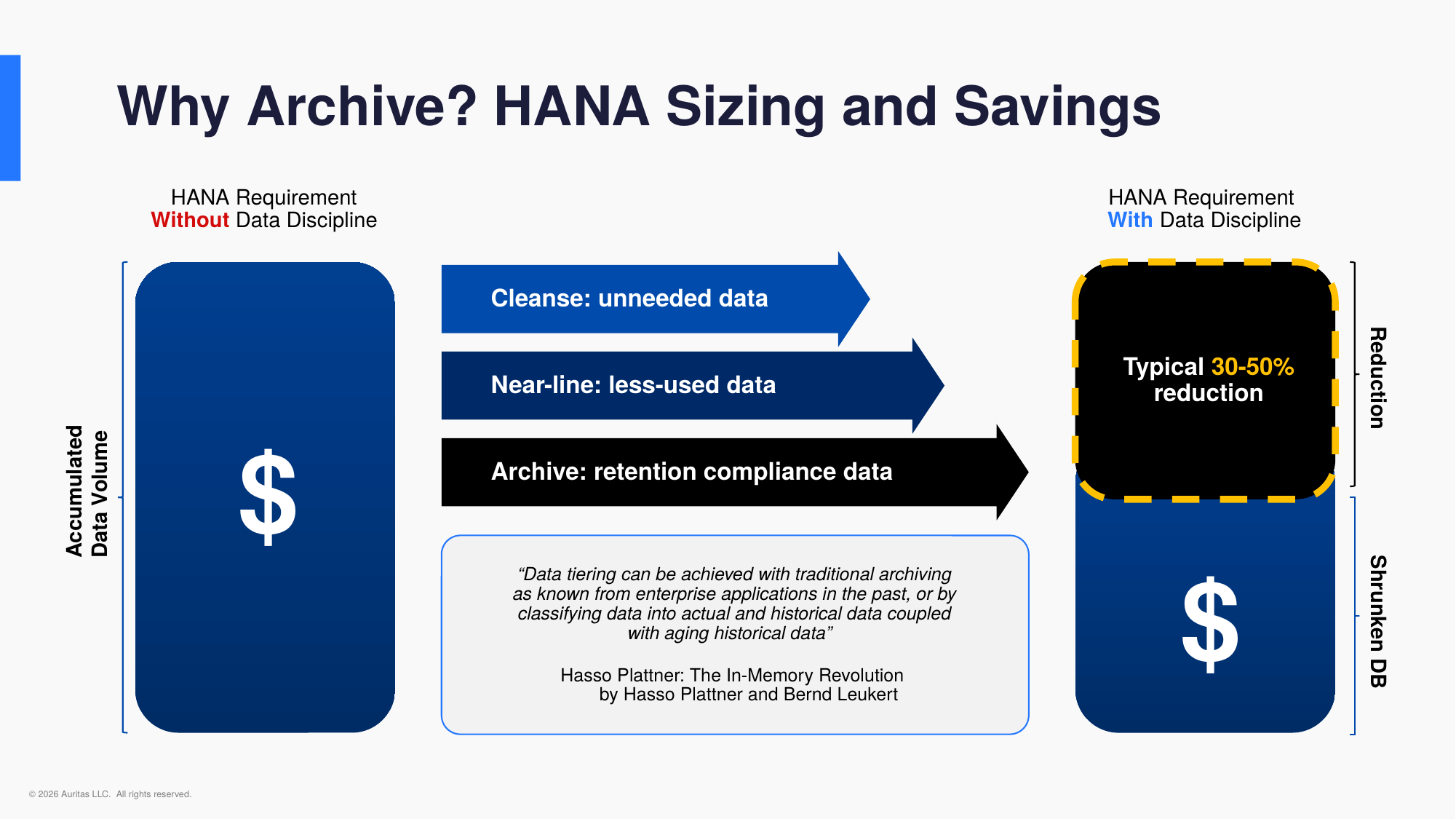

Why Archive? HANA Sizing and Savings
HANA Requirement Without Data Discipline
HANA Requirement
With Data Discipline
   Cleanse: unneeded data

$
Typical 30-50% reduction

   Near-line: less-used data
Reduction
   Archive: retention compliance data

Accumulated
Data Volume

“Data tiering can be achieved with traditional archiving as known from enterprise applications in the past, or by classifying data into actual and historical data coupled with aging historical data”
$
Shrunken DB
Hasso Plattner: The In-Memory Revolution
by Hasso Plattner and Bernd Leukert